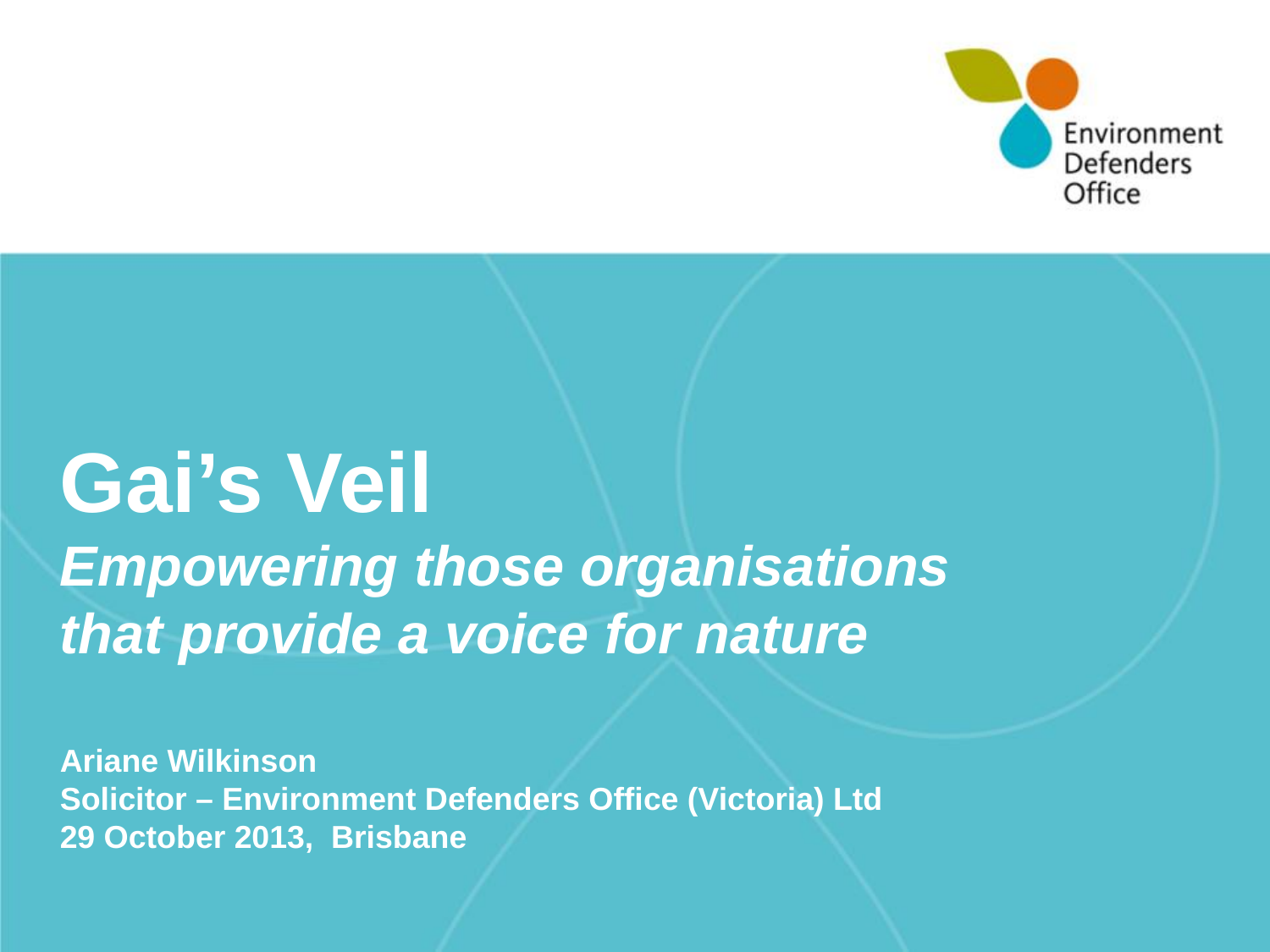

# Gai’s Veil Empowering those organisations that provide a voice for nature Ariane Wilkinson Solicitor – Environment Defenders Office (Victoria) Ltd 29 October 2013,  Brisbane